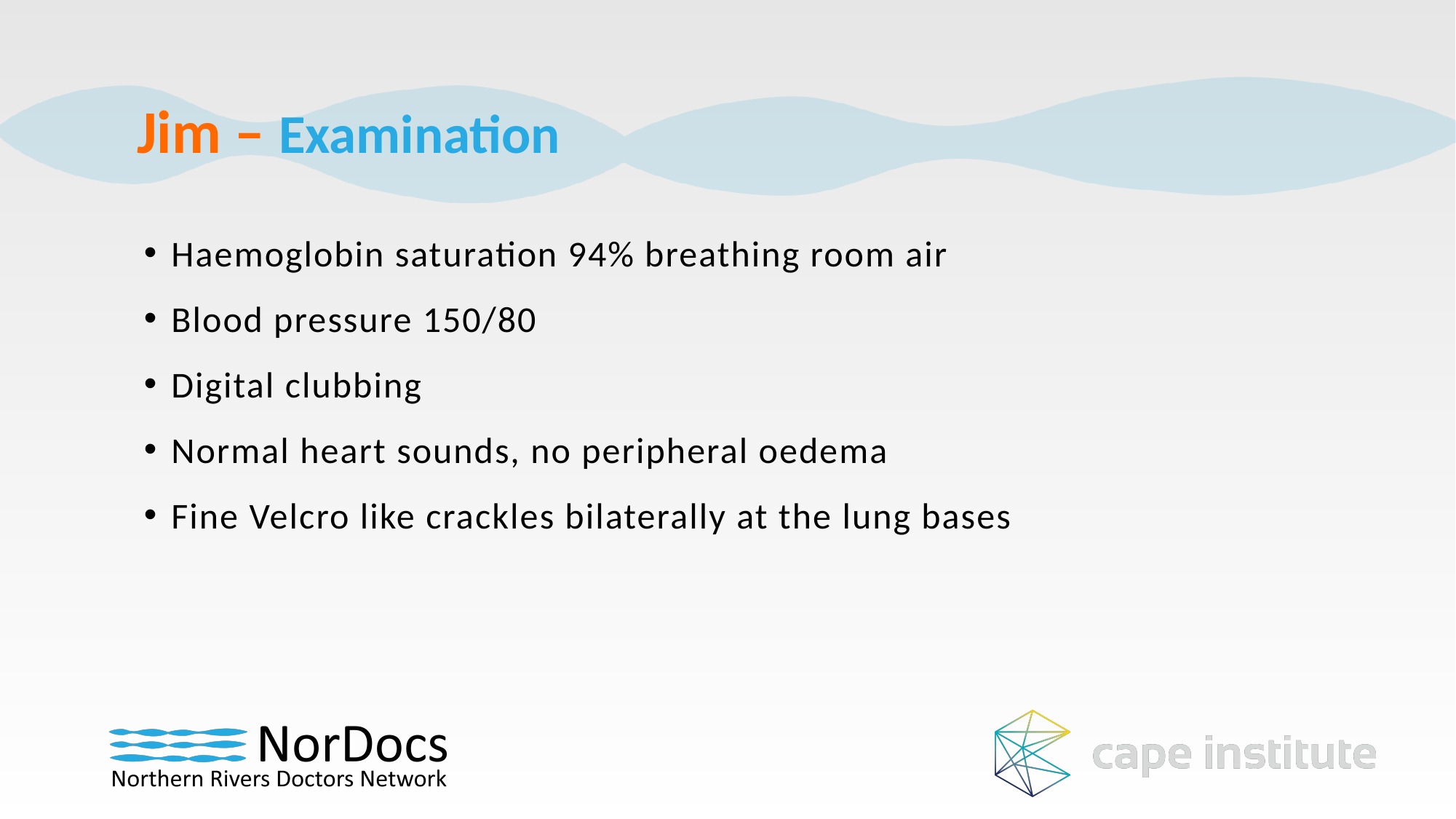

Jim – Examination
Haemoglobin saturation 94% breathing room air
Blood pressure 150/80
Digital clubbing
Normal heart sounds, no peripheral oedema
Fine Velcro like crackles bilaterally at the lung bases